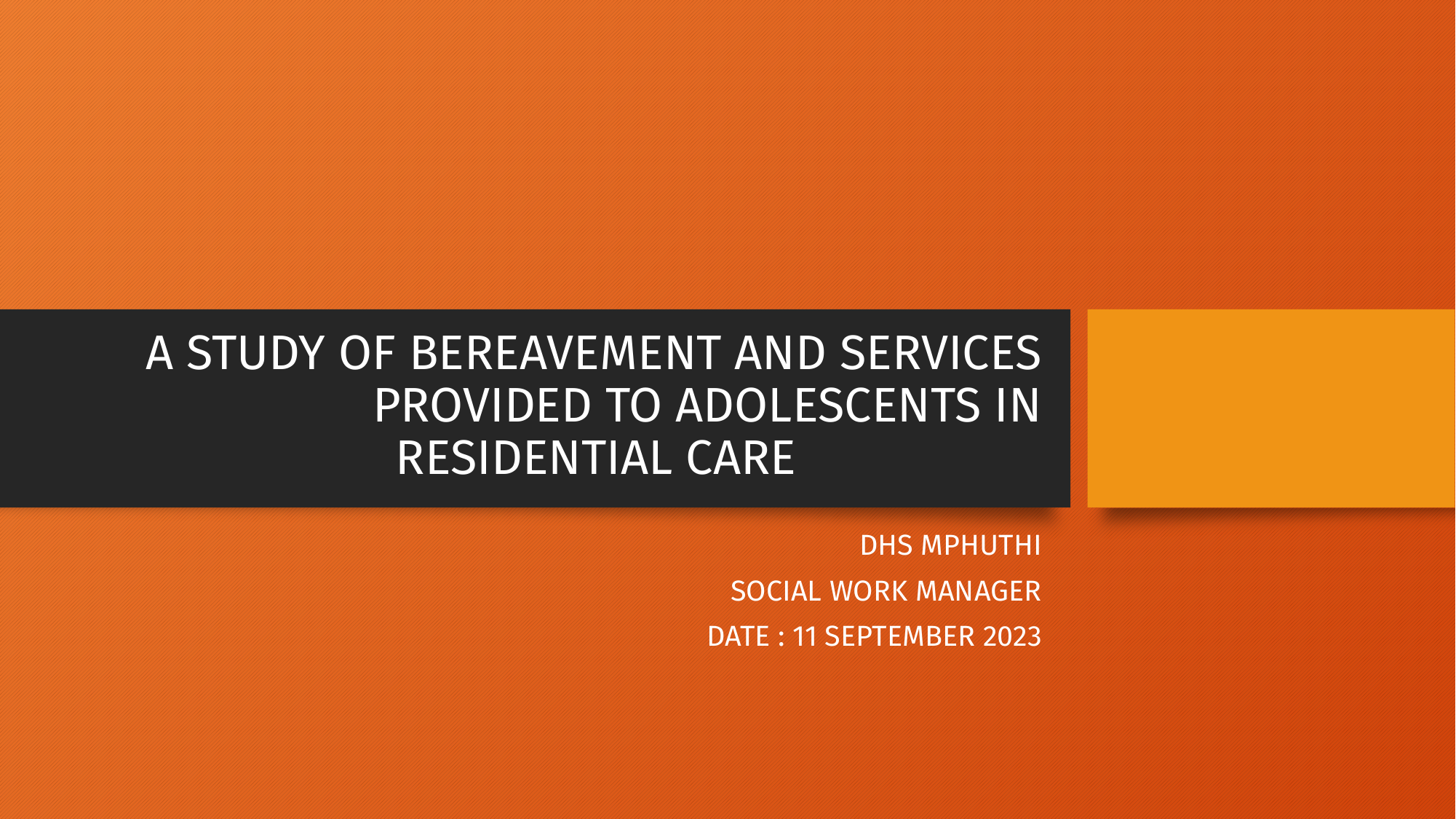

# A STUDY OF BEREAVEMENT AND SERVICES PROVIDED TO ADOLESCENTS IN RESIDENTIAL CARE
DHS MPHUTHI
SOCIAL WORK MANAGER
DATE : 11 SEPTEMBER 2023